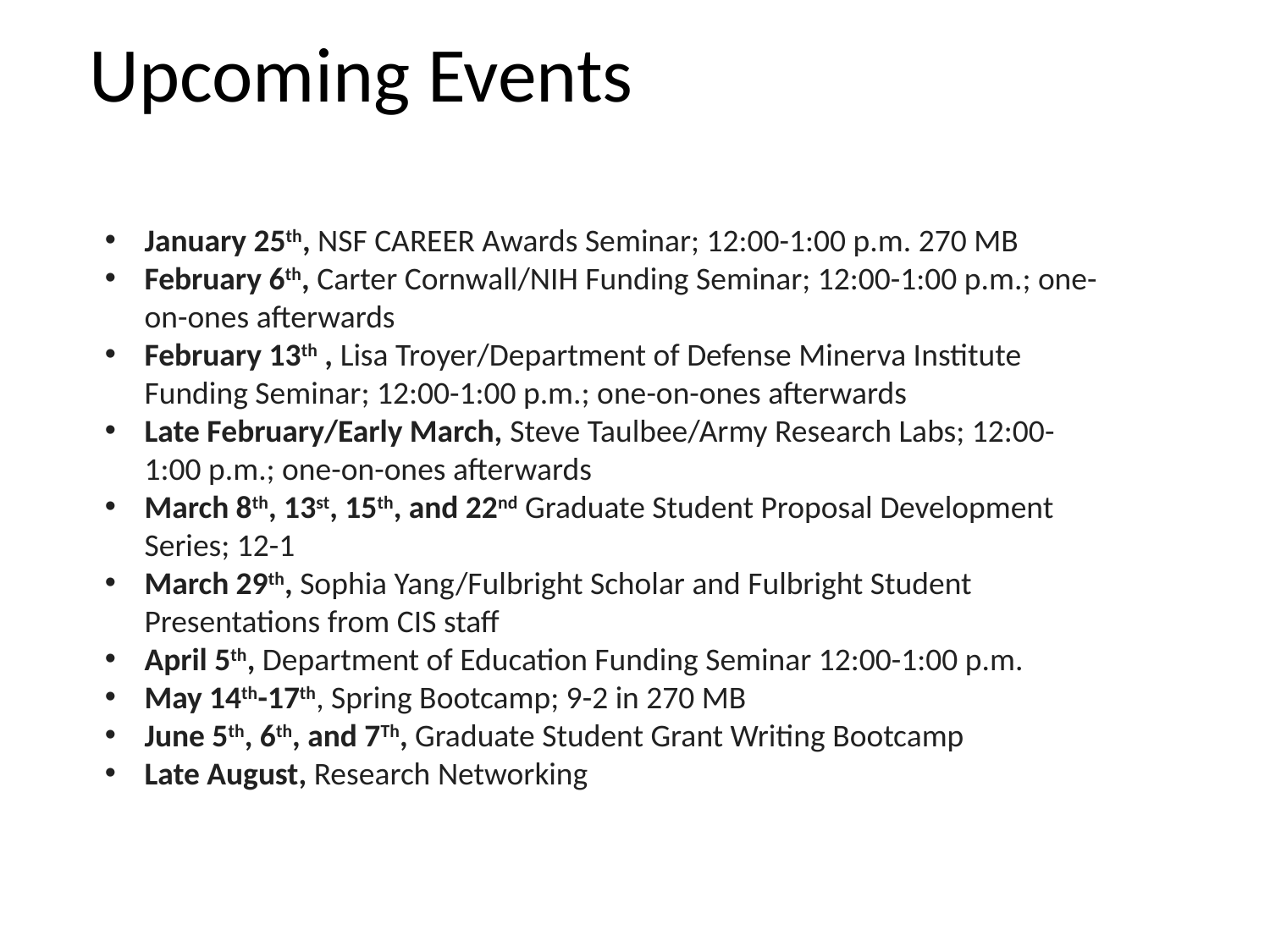

# Upcoming Events
January 25th, NSF CAREER Awards Seminar; 12:00-1:00 p.m. 270 MB
February 6th, Carter Cornwall/NIH Funding Seminar; 12:00-1:00 p.m.; one-on-ones afterwards
February 13th , Lisa Troyer/Department of Defense Minerva Institute Funding Seminar; 12:00-1:00 p.m.; one-on-ones afterwards
Late February/Early March, Steve Taulbee/Army Research Labs; 12:00-1:00 p.m.; one-on-ones afterwards
March 8th, 13st, 15th, and 22nd Graduate Student Proposal Development Series; 12-1
March 29th, Sophia Yang/Fulbright Scholar and Fulbright Student Presentations from CIS staff
April 5th, Department of Education Funding Seminar 12:00-1:00 p.m.
May 14th-17th, Spring Bootcamp; 9-2 in 270 MB
June 5th, 6th, and 7Th, Graduate Student Grant Writing Bootcamp
Late August, Research Networking